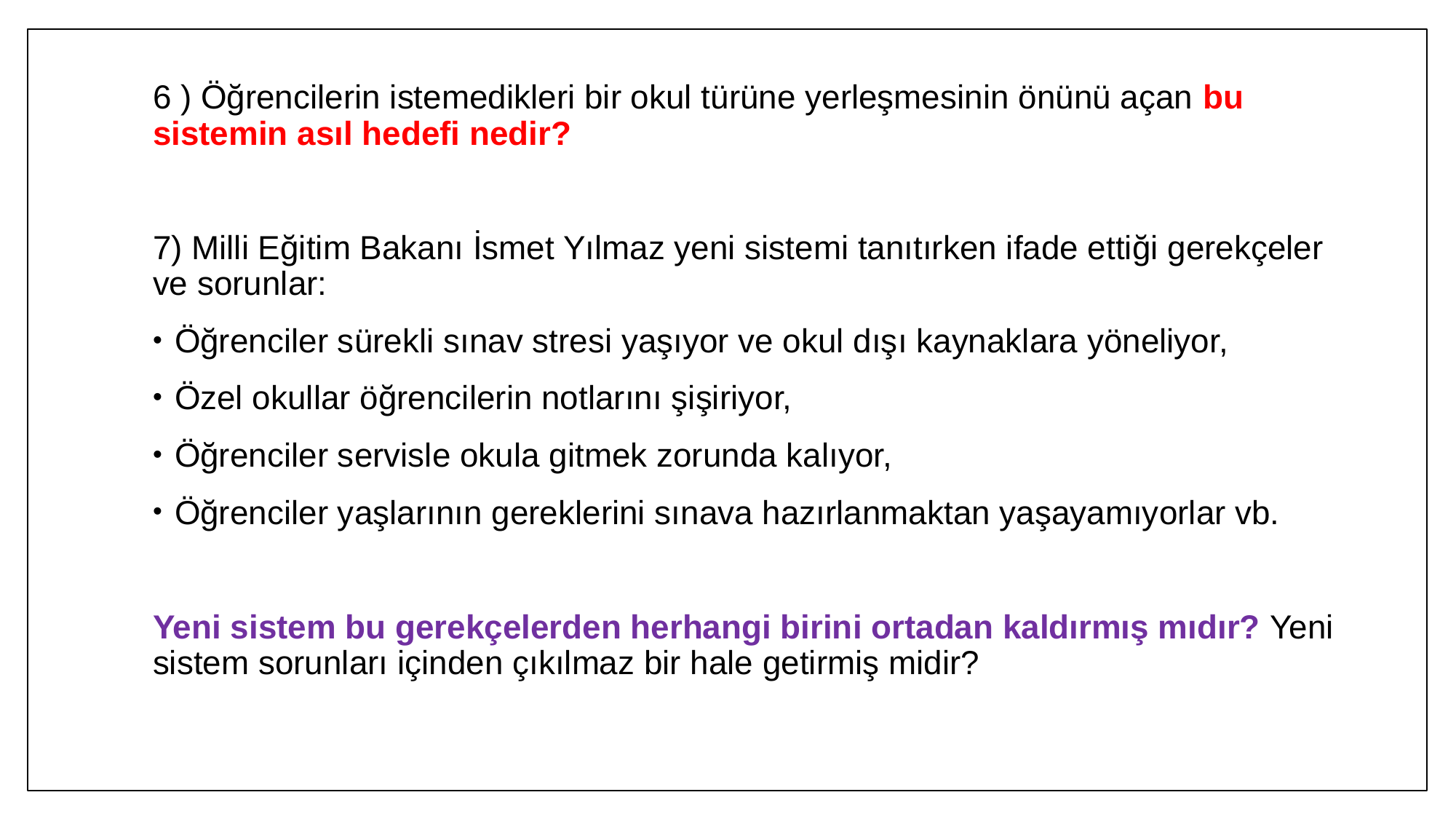

6 ) Öğrencilerin istemedikleri bir okul türüne yerleşmesinin önünü açan bu sistemin asıl hedefi nedir?

7) Milli Eğitim Bakanı İsmet Yılmaz yeni sistemi tanıtırken ifade ettiği gerekçeler ve sorunlar:
Öğrenciler sürekli sınav stresi yaşıyor ve okul dışı kaynaklara yöneliyor,
Özel okullar öğrencilerin notlarını şişiriyor,
Öğrenciler servisle okula gitmek zorunda kalıyor,
Öğrenciler yaşlarının gereklerini sınava hazırlanmaktan yaşayamıyorlar vb.

Yeni sistem bu gerekçelerden herhangi birini ortadan kaldırmış mıdır? Yeni sistem sorunları içinden çıkılmaz bir hale getirmiş midir?